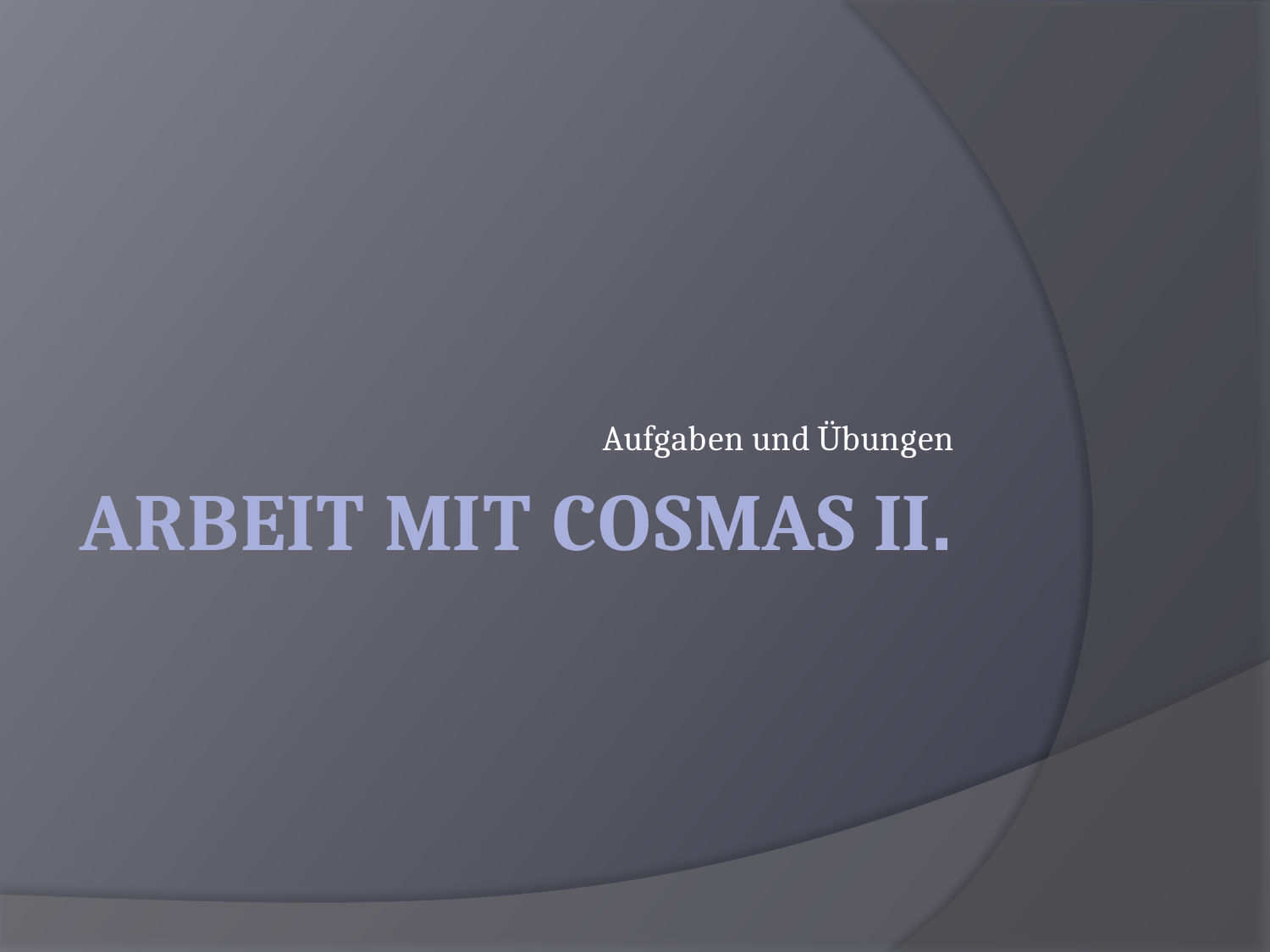

Aufgaben und Übungen
# Arbeit mit COSMAS II.